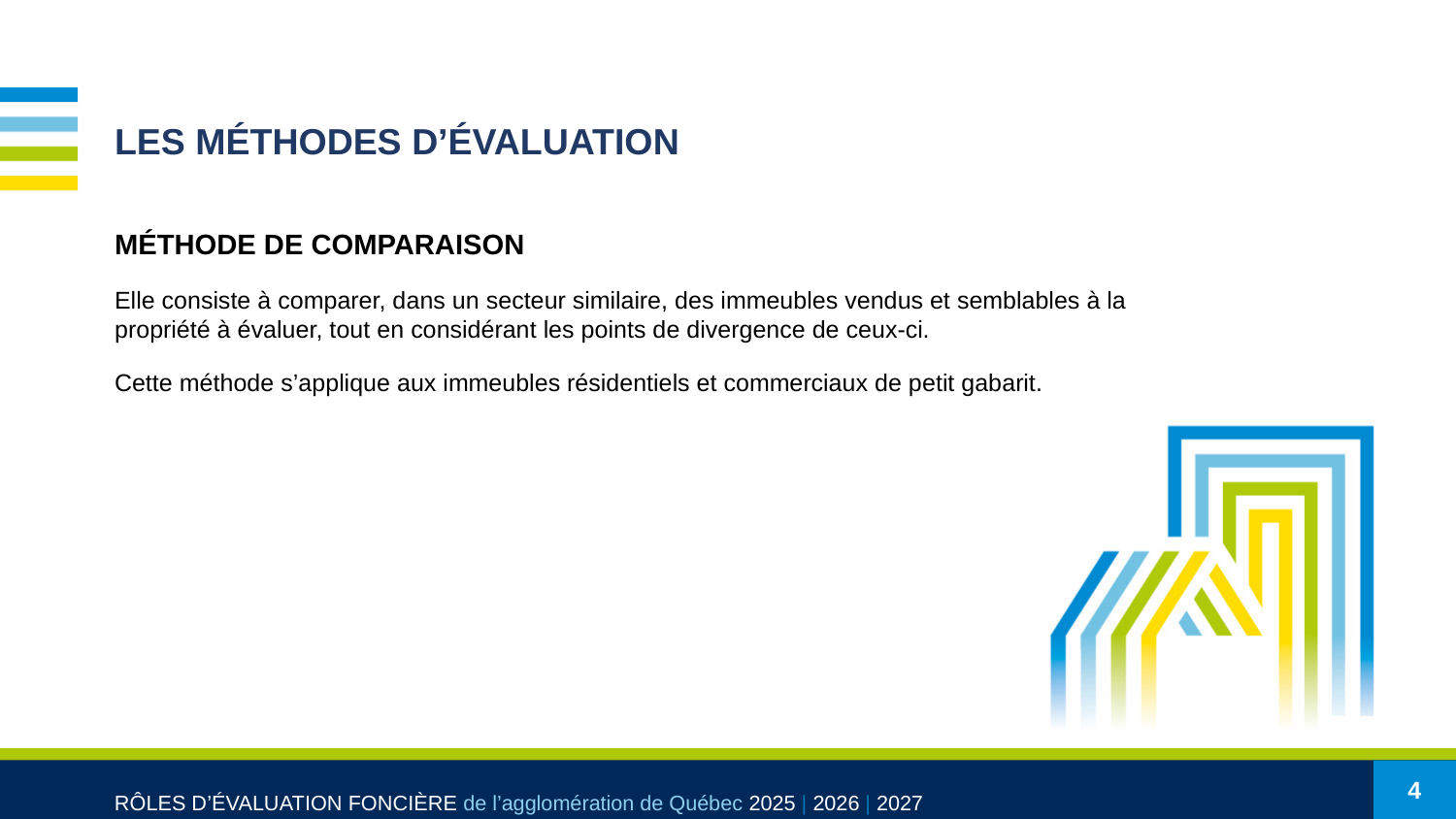

# LES MÉTHODES D’ÉVALUATION
MÉTHODE DE COMPARAISON
Elle consiste à comparer, dans un secteur similaire, des immeubles vendus et semblables à la propriété à évaluer, tout en considérant les points de divergence de ceux-ci.
Cette méthode s’applique aux immeubles résidentiels et commerciaux de petit gabarit.